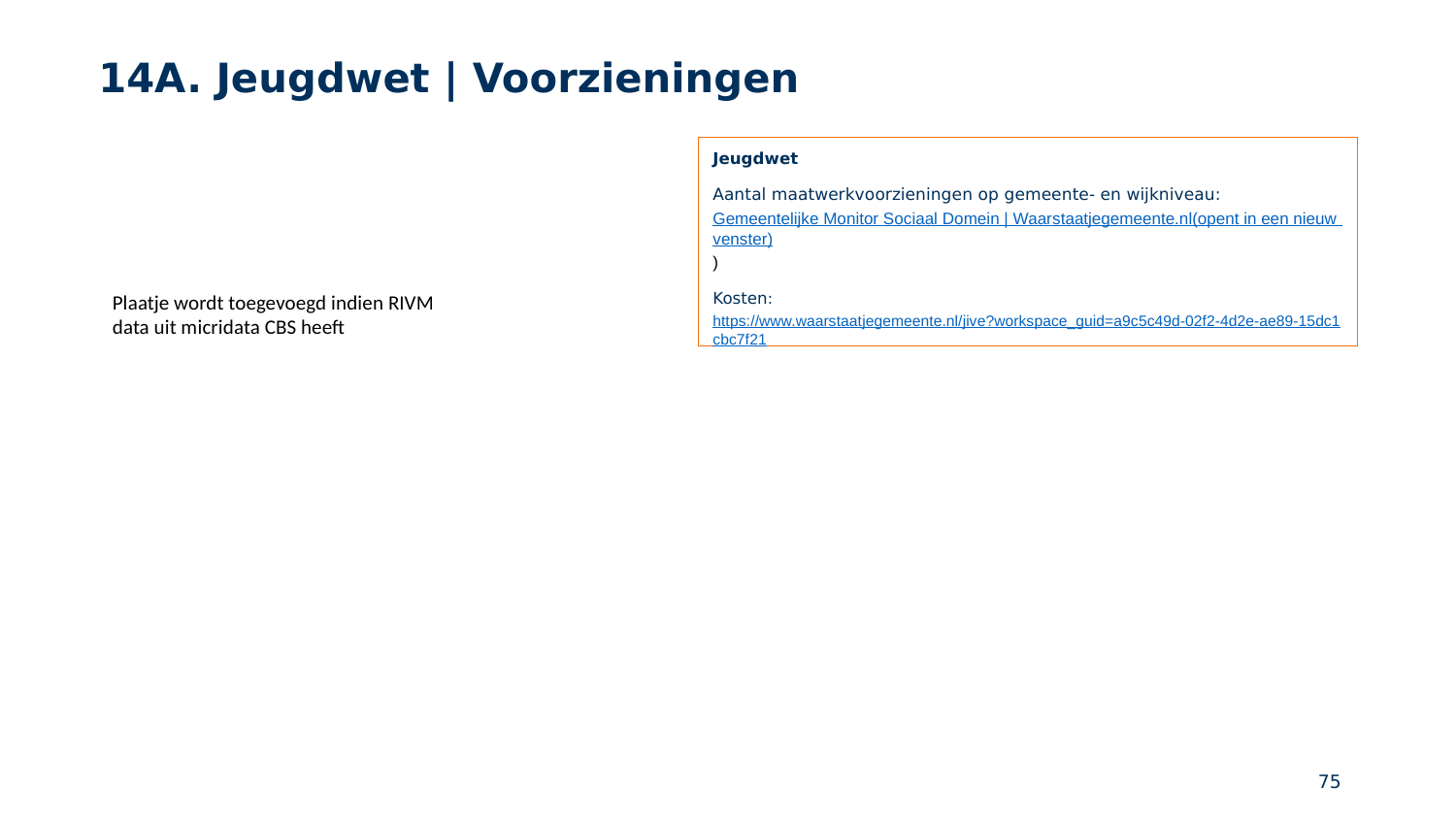

14A. Jeugdwet | Voorzieningen
Jeugdwet
Aantal maatwerkvoorzieningen op gemeente- en wijkniveau: Gemeentelijke Monitor Sociaal Domein | Waarstaatjegemeente.nl(opent in een nieuw venster))
Kosten: https://www.waarstaatjegemeente.nl/jive?workspace_guid=a9c5c49d-02f2-4d2e-ae89-15dc1cbc7f21

Plaatje wordt toegevoegd indien RIVM data uit micridata CBS heeft
75